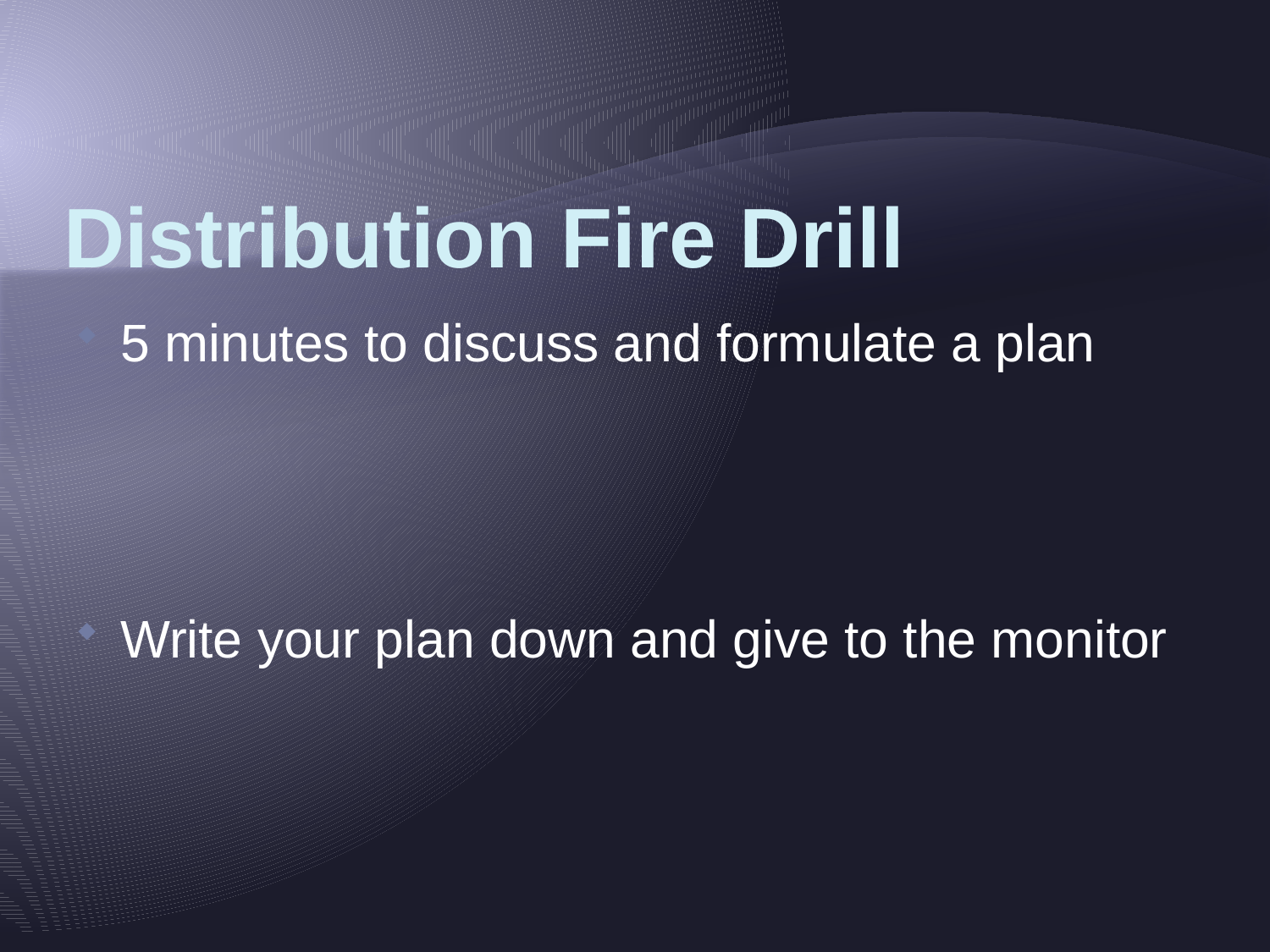

# Distribution Fire Drill
5 minutes to discuss and formulate a plan

Write your plan down and give to the monitor